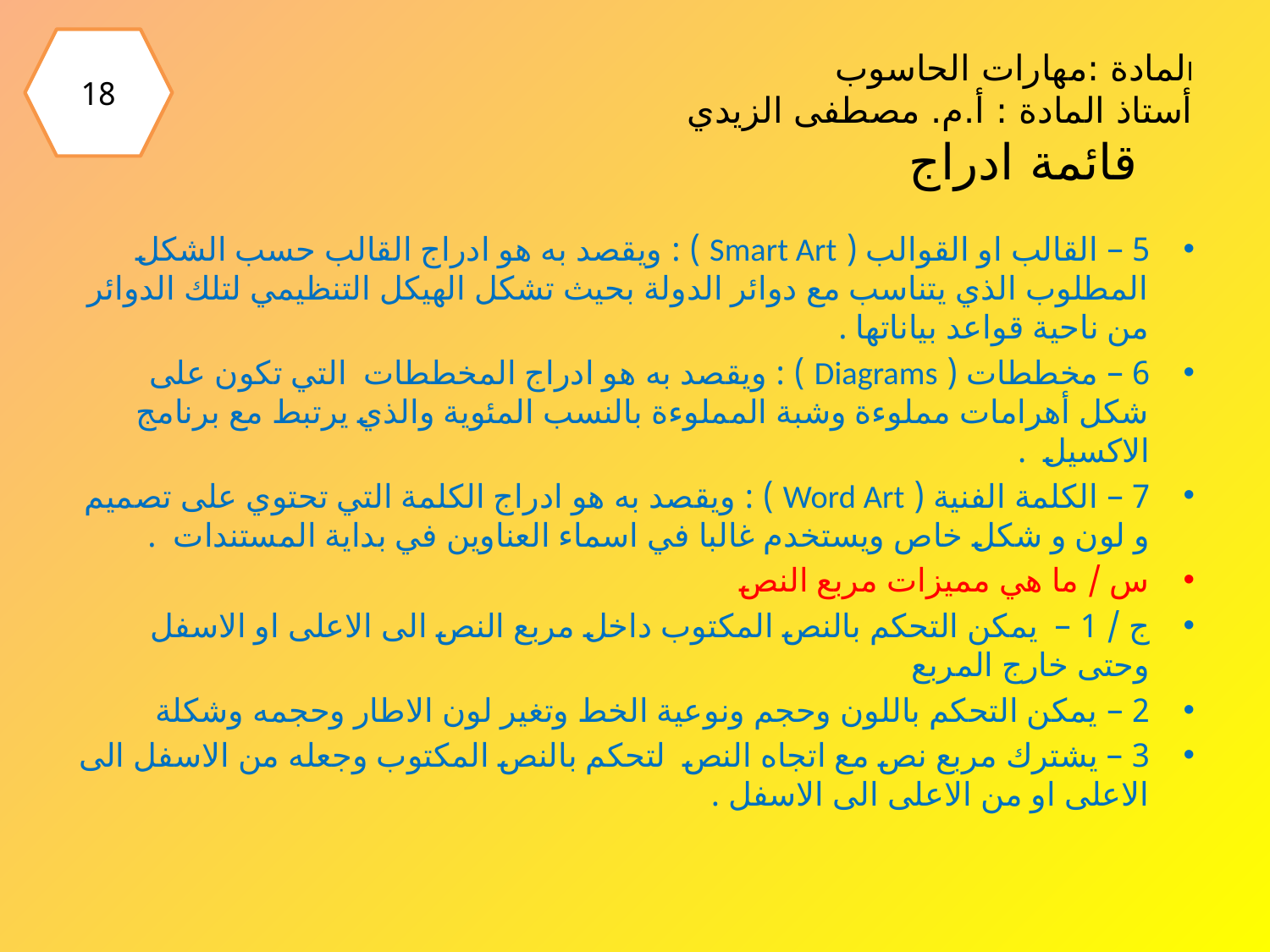

18
# المادة :مهارات الحاسوب أستاذ المادة : أ.م. مصطفى الزيدي                                                            قائمة ادراج
5 – القالب او القوالب ( Smart Art ) : ويقصد به هو ادراج القالب حسب الشكل المطلوب الذي يتناسب مع دوائر الدولة بحيث تشكل الهيكل التنظيمي لتلك الدوائر من ناحية قواعد بياناتها .
6 – مخططات ( Diagrams ) : ويقصد به هو ادراج المخططات  التي تكون على شكل أهرامات مملوءة وشبة المملوءة بالنسب المئوية والذي يرتبط مع برنامج الاكسيل  .
7 – الكلمة الفنية ( Word Art ) : ويقصد به هو ادراج الكلمة التي تحتوي على تصميم و لون و شكل خاص ويستخدم غالبا في اسماء العناوين في بداية المستندات  .
س / ما هي مميزات مربع النص
ج / 1 –  يمكن التحكم بالنص المكتوب داخل مربع النص الى الاعلى او الاسفل وحتى خارج المربع
2 – يمكن التحكم باللون وحجم ونوعية الخط وتغير لون الاطار وحجمه وشكلة
3 – يشترك مربع نص مع اتجاه النص  لتحكم بالنص المكتوب وجعله من الاسفل الى الاعلى او من الاعلى الى الاسفل .